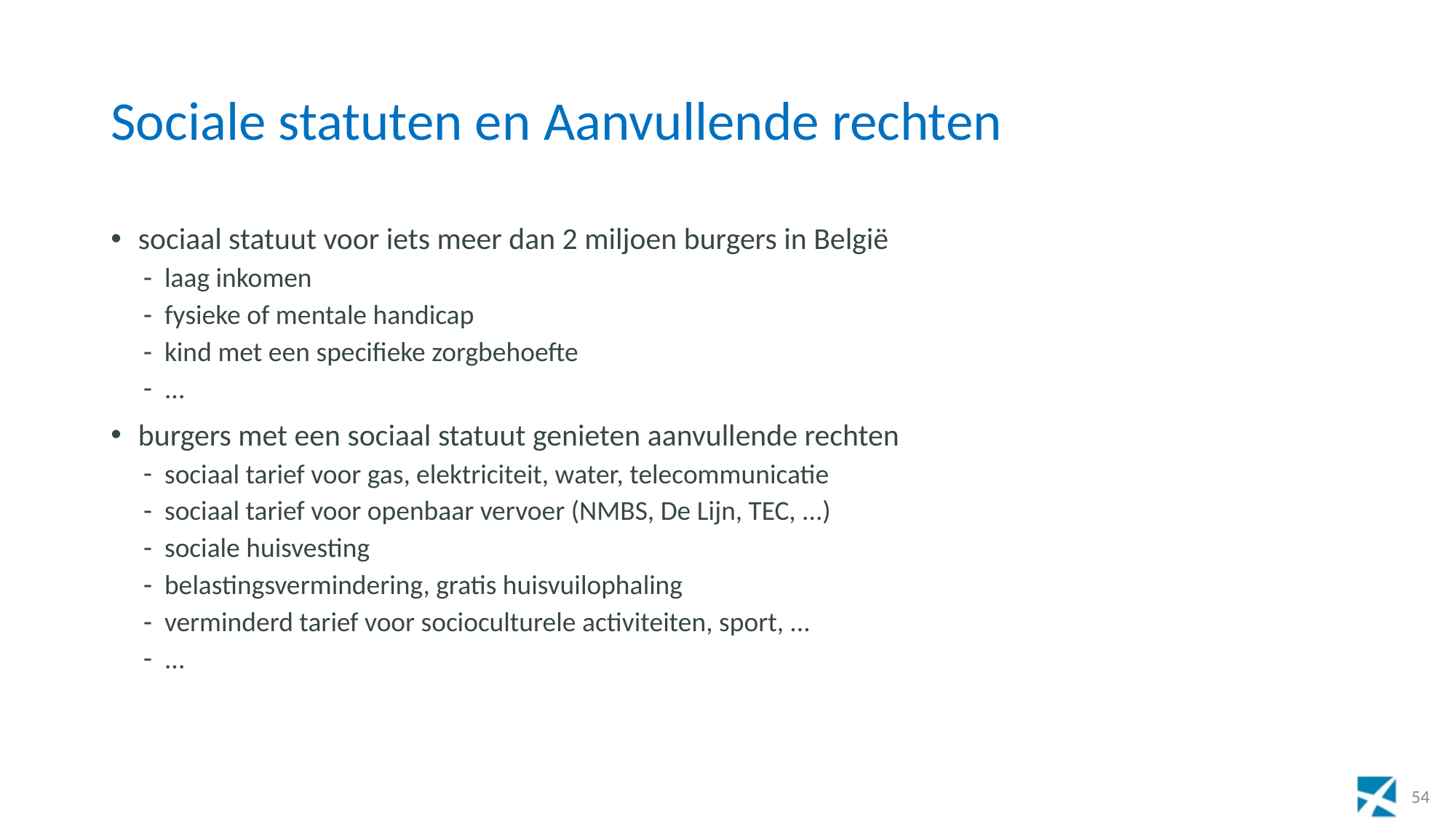

# Sociale statuten en Aanvullende rechten
sociaal statuut voor iets meer dan 2 miljoen burgers in België
laag inkomen
fysieke of mentale handicap
kind met een specifieke zorgbehoefte
...
burgers met een sociaal statuut genieten aanvullende rechten
sociaal tarief voor gas, elektriciteit, water, telecommunicatie
sociaal tarief voor openbaar vervoer (NMBS, De Lijn, TEC, ...)
sociale huisvesting
belastingsvermindering, gratis huisvuilophaling
verminderd tarief voor socioculturele activiteiten, sport, ...
...

54